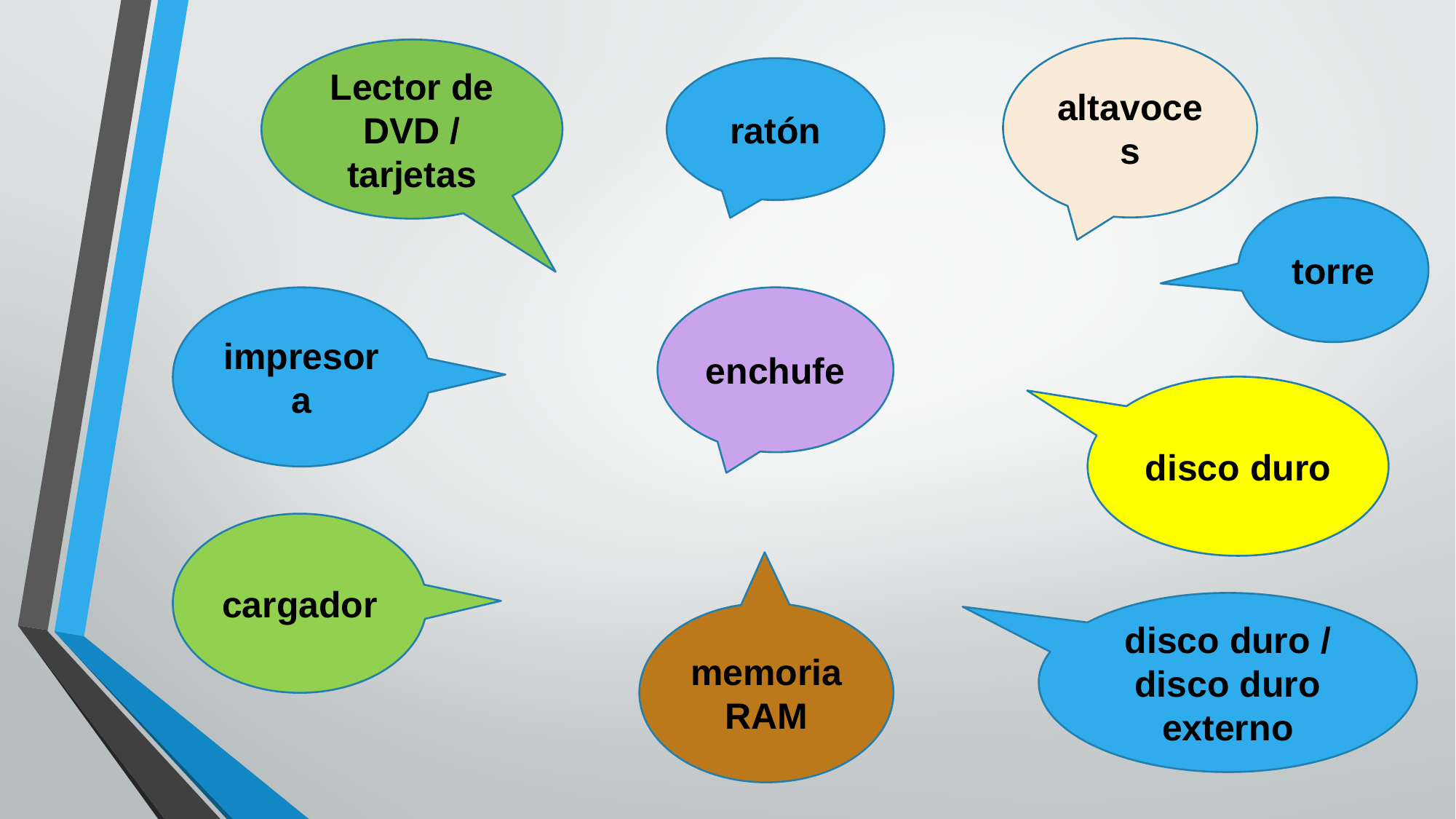

altavoces
Lector de DVD / tarjetas
ratón
torre
impresora
enchufe
disco duro
cargador
disco duro /
disco duro externo
memoria RAM